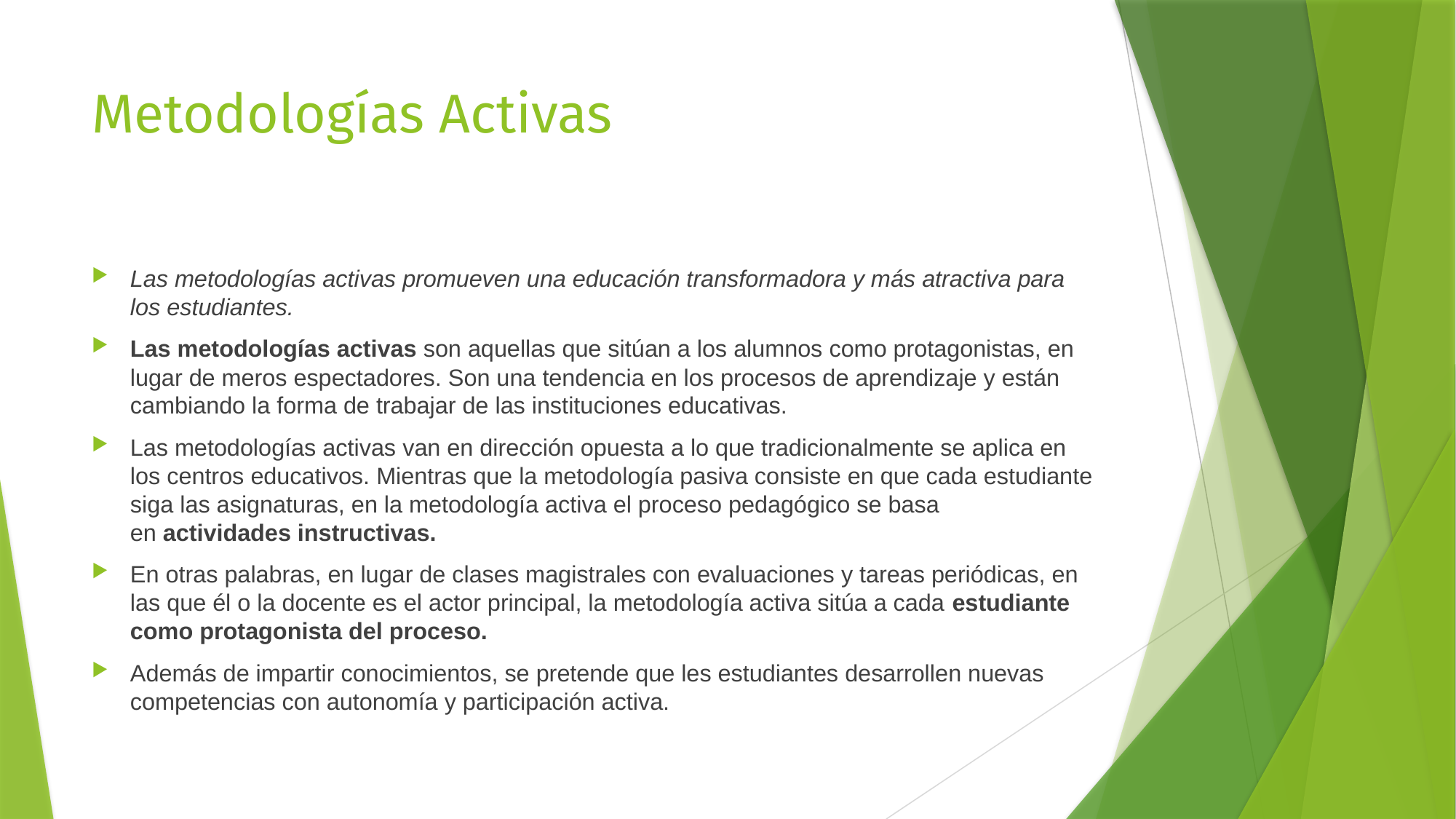

# Metodologías Activas
Las metodologías activas promueven una educación transformadora y más atractiva para los estudiantes.
Las metodologías activas son aquellas que sitúan a los alumnos como protagonistas, en lugar de meros espectadores. Son una tendencia en los procesos de aprendizaje y están cambiando la forma de trabajar de las instituciones educativas.
Las metodologías activas van en dirección opuesta a lo que tradicionalmente se aplica en los centros educativos. Mientras que la metodología pasiva consiste en que cada estudiante siga las asignaturas, en la metodología activa el proceso pedagógico se basa en actividades instructivas.
En otras palabras, en lugar de clases magistrales con evaluaciones y tareas periódicas, en las que él o la docente es el actor principal, la metodología activa sitúa a cada estudiante como protagonista del proceso.
Además de impartir conocimientos, se pretende que les estudiantes desarrollen nuevas competencias con autonomía y participación activa.